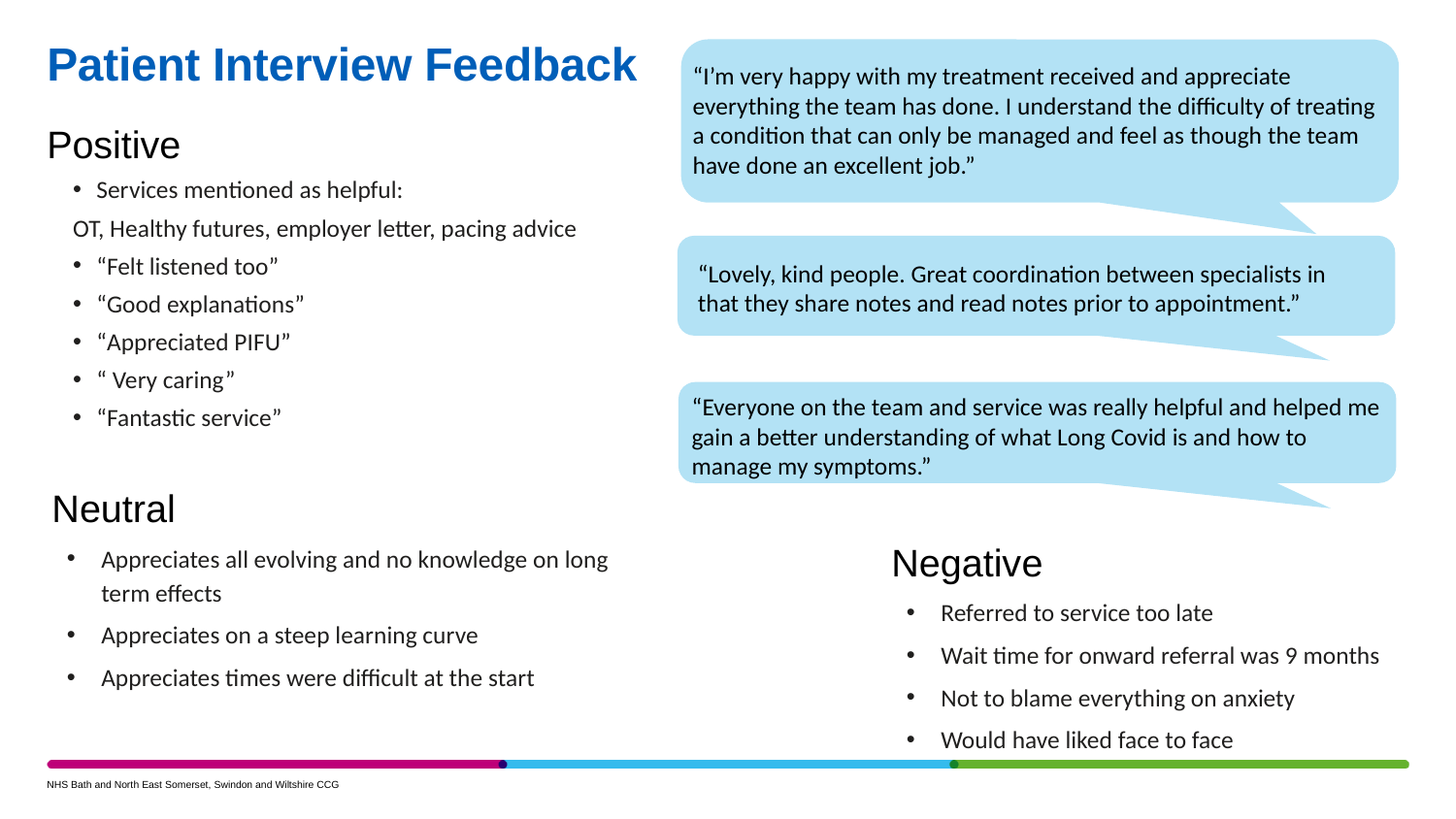

“I’m very happy with my treatment received and appreciate everything the team has done. I understand the difficulty of treating a condition that can only be managed and feel as though the team have done an excellent job.”
# Patient Interview Feedback
Positive
Services mentioned as helpful:
OT, Healthy futures, employer letter, pacing advice
“Felt listened too”
“Good explanations”
“Appreciated PIFU”
“ Very caring”
“Fantastic service”

“Lovely, kind people. Great coordination between specialists in that they share notes and read notes prior to appointment.”

“Everyone on the team and service was really helpful and helped me gain a better understanding of what Long Covid is and how to manage my symptoms.”
Neutral
Appreciates all evolving and no knowledge on long term effects
Appreciates on a steep learning curve
Appreciates times were difficult at the start

Negative
Referred to service too late
Wait time for onward referral was 9 months
Not to blame everything on anxiety
Would have liked face to face

NHS Bath and North East Somerset, Swindon and Wiltshire CCG